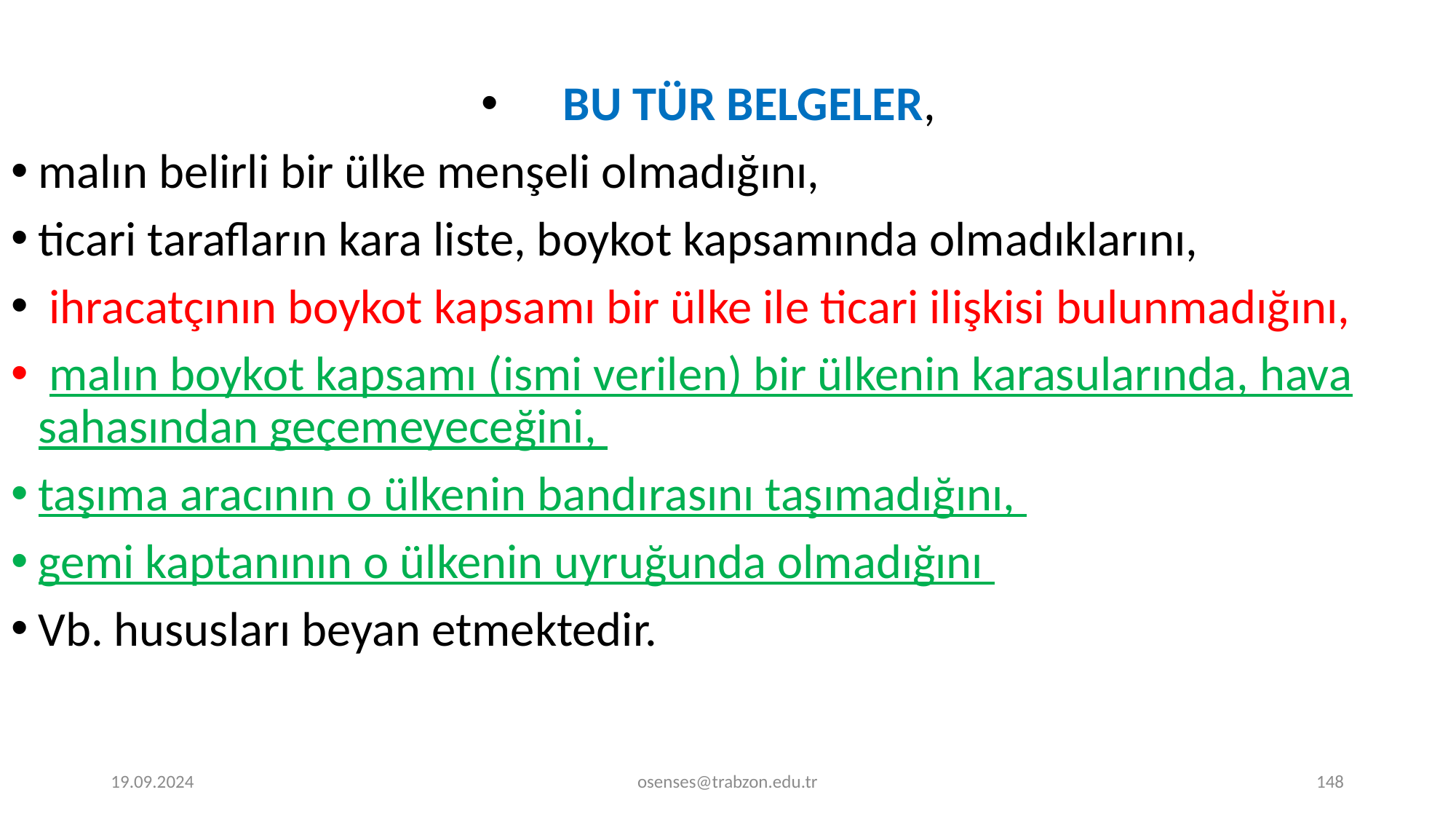

BU TÜR BELGELER,
malın belirli bir ülke menşeli olmadığını,
ticari tarafların kara liste, boykot kapsamında olmadıklarını,
 ihracatçının boykot kapsamı bir ülke ile ticari ilişkisi bulunmadığını,
 malın boykot kapsamı (ismi verilen) bir ülkenin karasularında, hava sahasından geçemeyeceğini,
taşıma aracının o ülkenin bandırasını taşımadığını,
gemi kaptanının o ülkenin uyruğunda olmadığını
Vb. hususları beyan etmektedir.
19.09.2024
osenses@trabzon.edu.tr
148